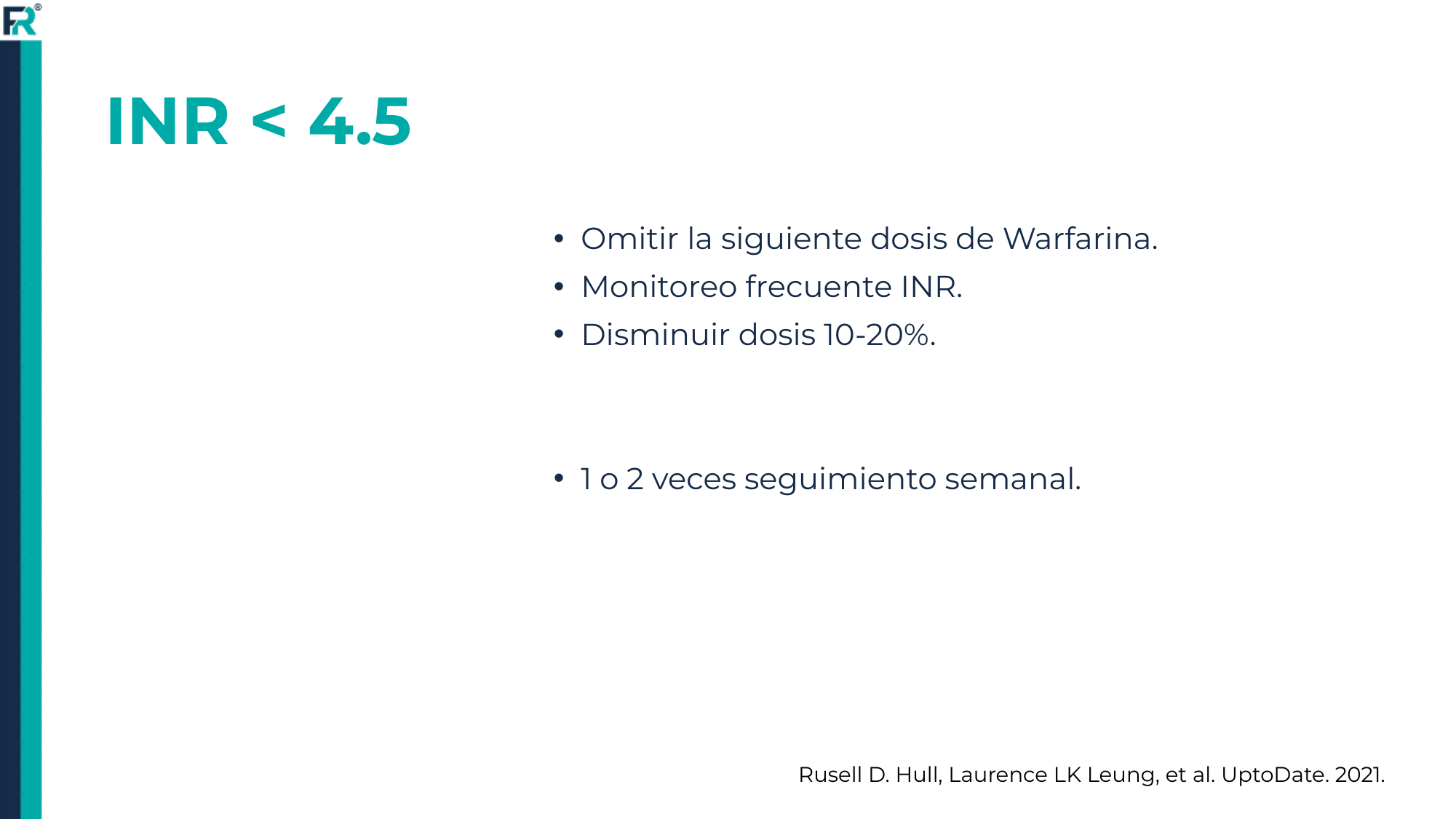

# INR < 4.5
Omitir la siguiente dosis de Warfarina.
Monitoreo frecuente INR.
Disminuir dosis 10-20%.

1 o 2 veces seguimiento semanal.
Rusell D. Hull, Laurence LK Leung, et al. UptoDate. 2021.